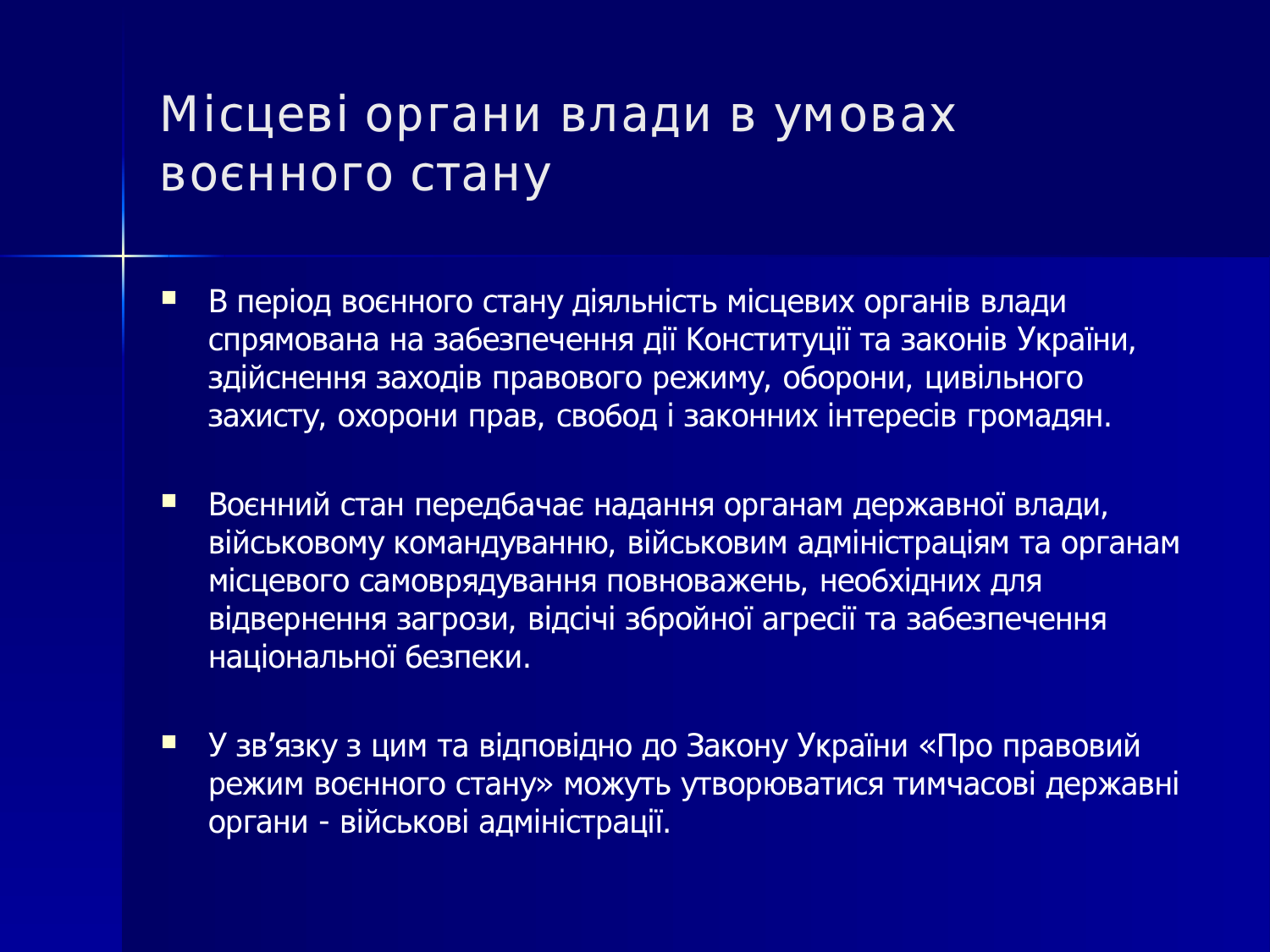

# Місцеві органи влади в умовах воєнного стану
В період воєнного стану діяльність місцевих органів влади спрямована на забезпечення дії Конституції та законів України, здійснення заходів правового режиму, оборони, цивільного захисту, охорони прав, свобод і законних інтересів громадян.

Воєнний стан передбачає надання органам державної влади, військовому командуванню, військовим адміністраціям та органам місцевого самоврядування повноважень, необхідних для відвернення загрози, відсічі збройної агресії та забезпечення національної безпеки.

У зв’язку з цим та відповідно до Закону України «Про правовий режим воєнного стану» можуть утворюватися тимчасові державні органи - військові адміністрації.